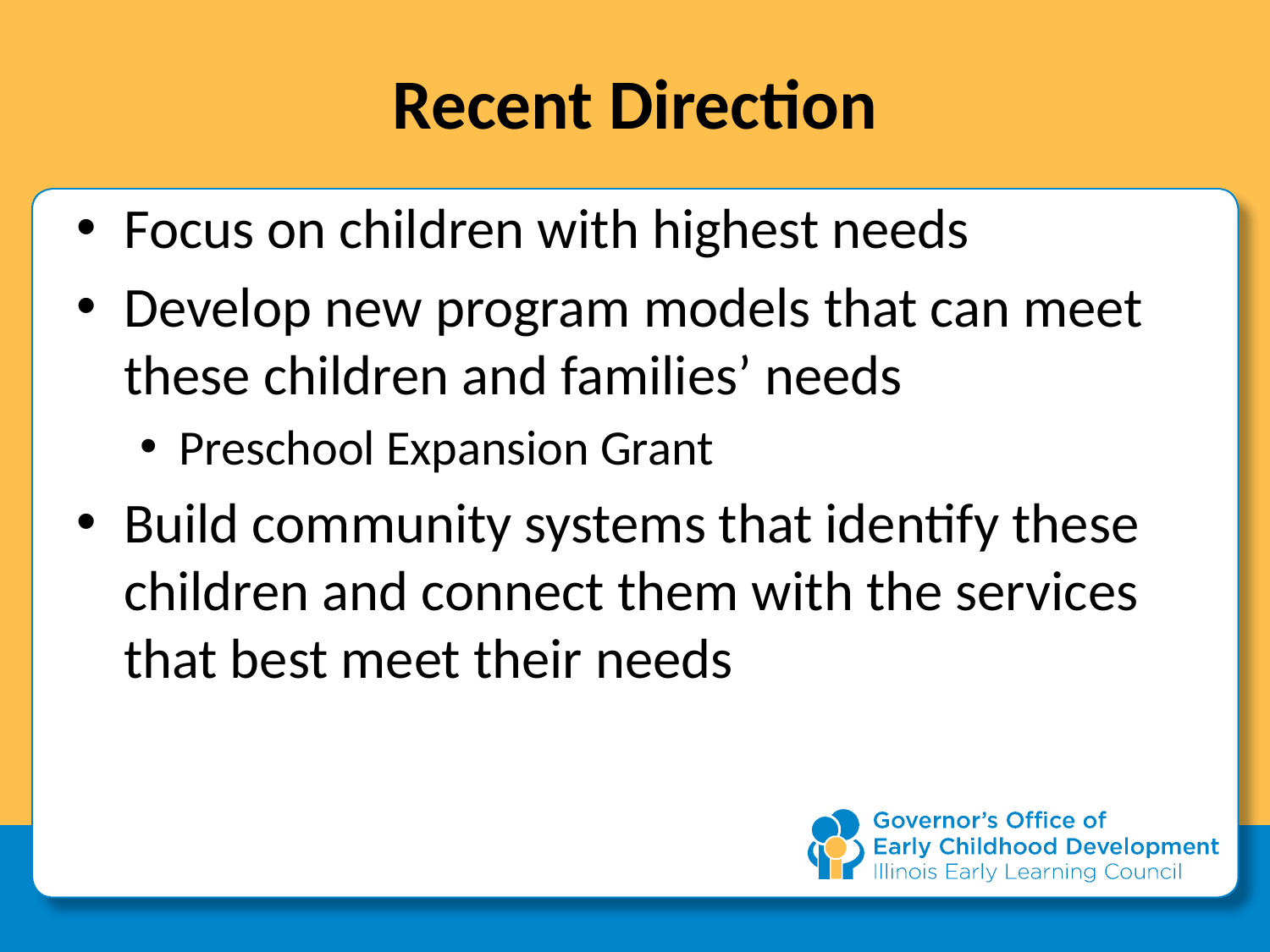

# Recent Direction
Focus on children with highest needs
Develop new program models that can meet these children and families’ needs
Preschool Expansion Grant
Build community systems that identify these children and connect them with the services that best meet their needs